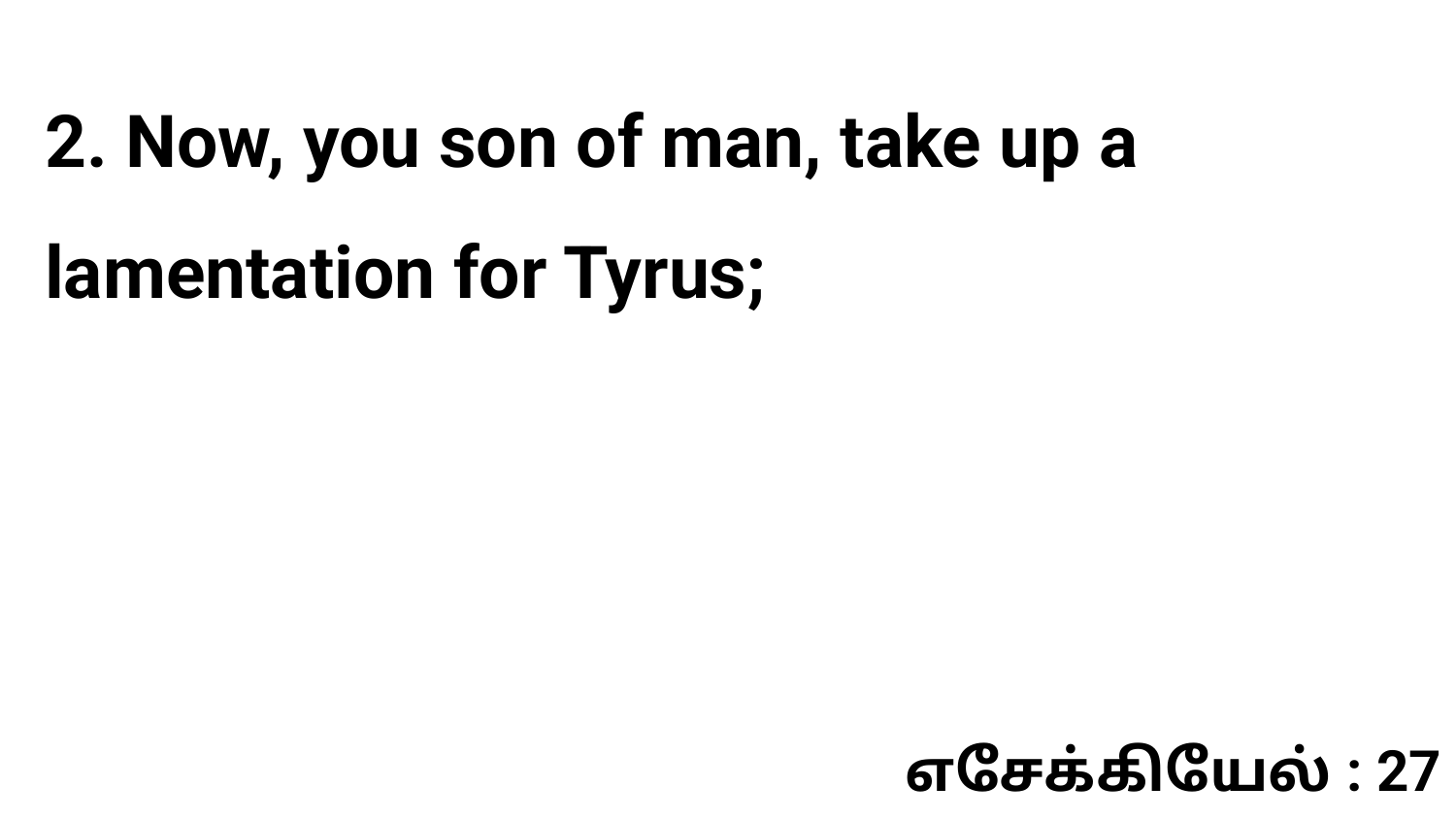

2. Now, you son of man, take up a lamentation for Tyrus;
எசேக்கியேல் : 27